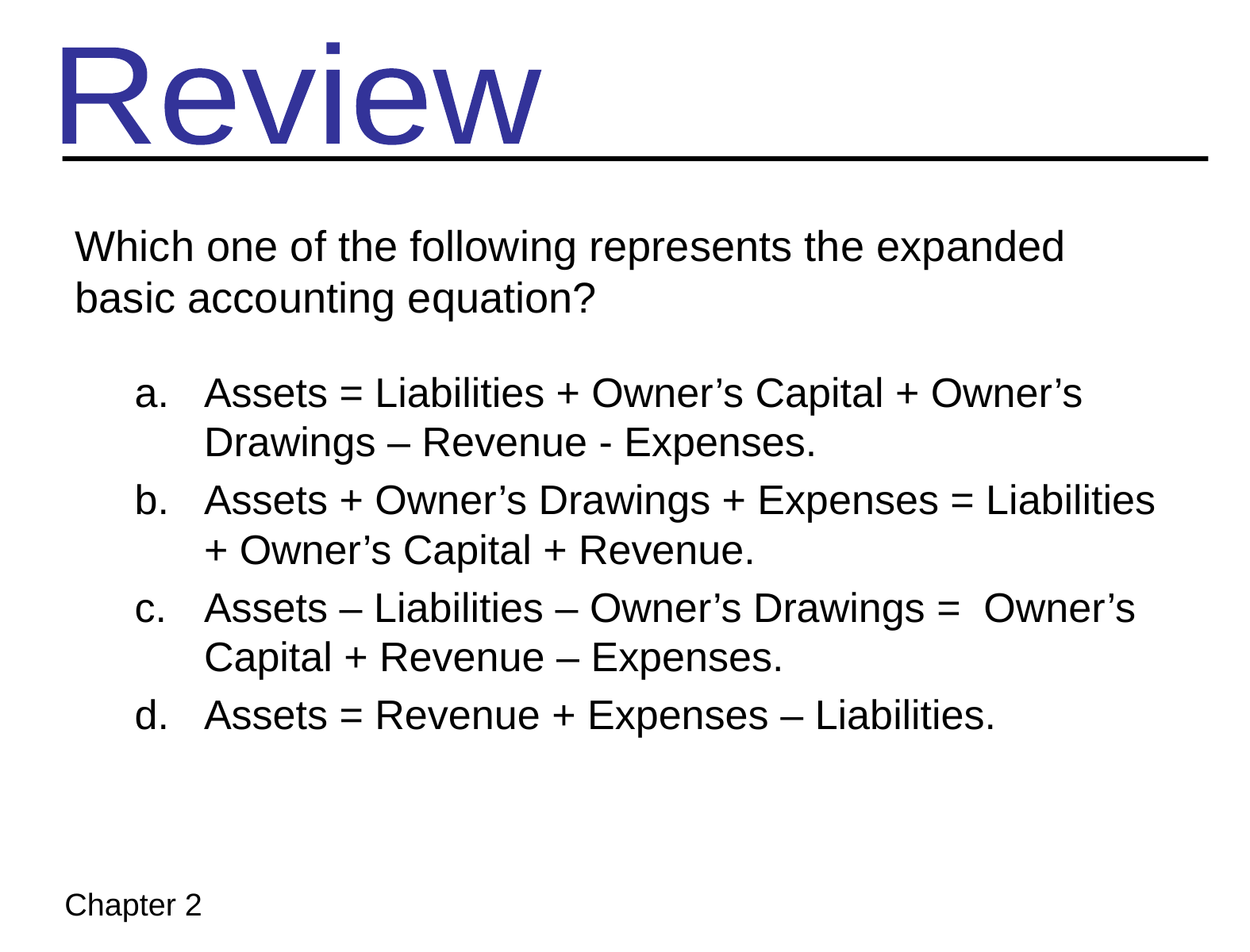

# Which one of the following represents the expanded basic accounting equation?
Assets = Liabilities + Owner’s Capital + Owner’s Drawings – Revenue - Expenses.
Assets + Owner’s Drawings + Expenses = Liabilities + Owner’s Capital + Revenue.
Assets – Liabilities – Owner’s Drawings =  Owner’s Capital + Revenue – Expenses.
Assets = Revenue + Expenses – Liabilities.